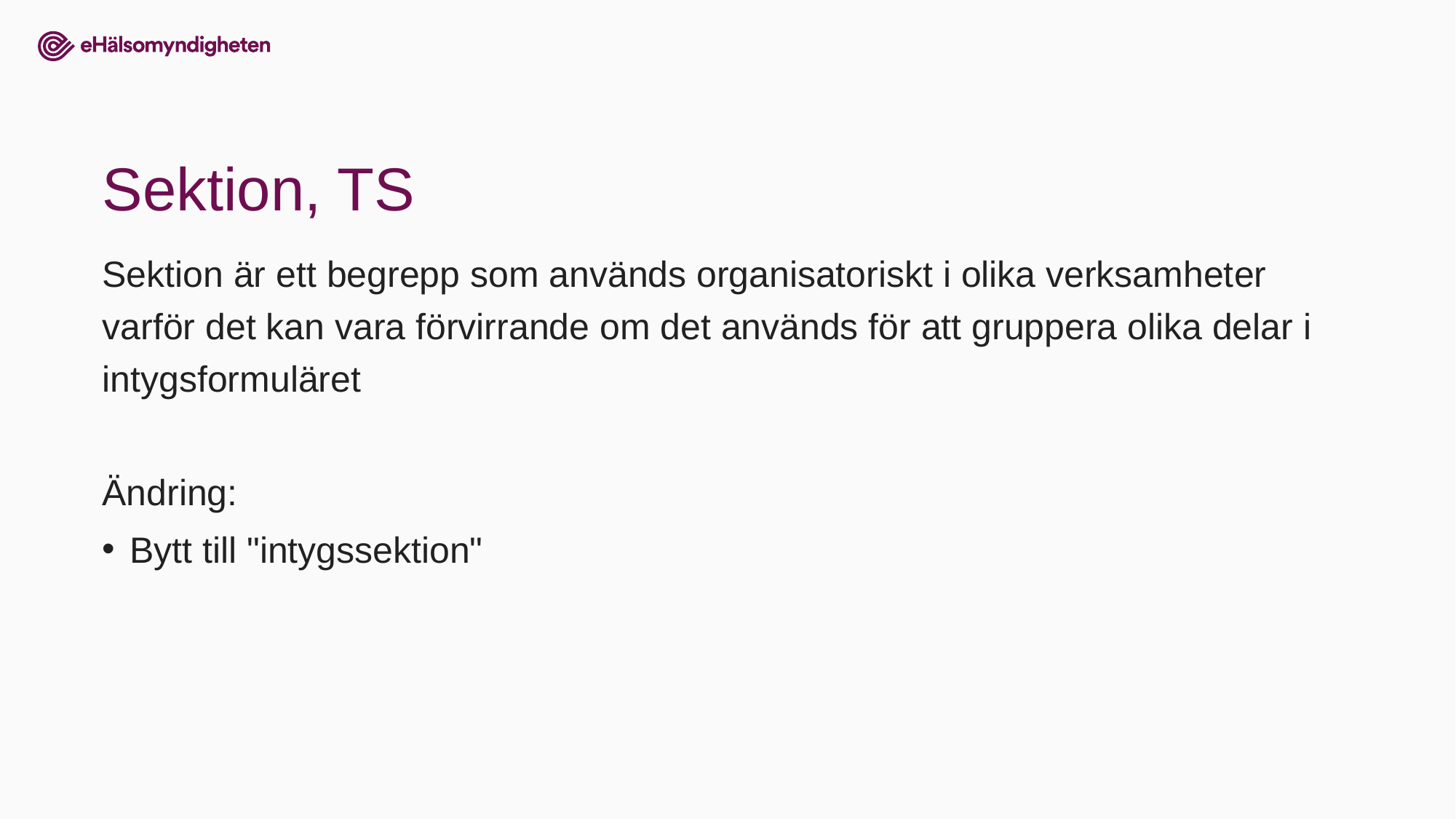

# Sektion, TS
Sektion är ett begrepp som används organisatoriskt i olika verksamheter varför det kan vara förvirrande om det används för att gruppera olika delar i intygsformuläret

Ändring:
Bytt till "intygssektion"